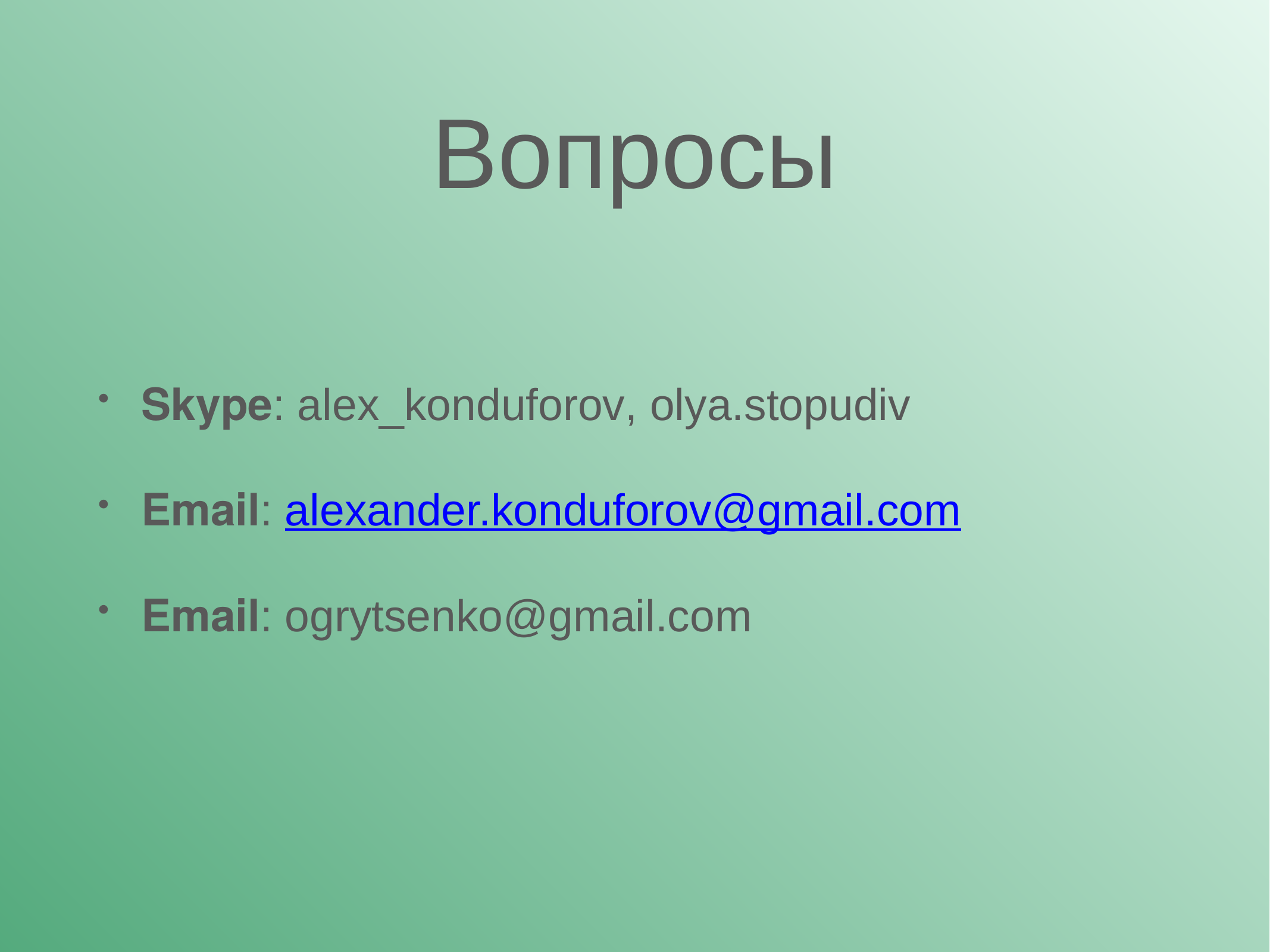

# Вопросы
Skype: alex_konduforov, olya.stopudiv
Email: alexander.konduforov@gmail.com
Email: ogrytsenko@gmail.com